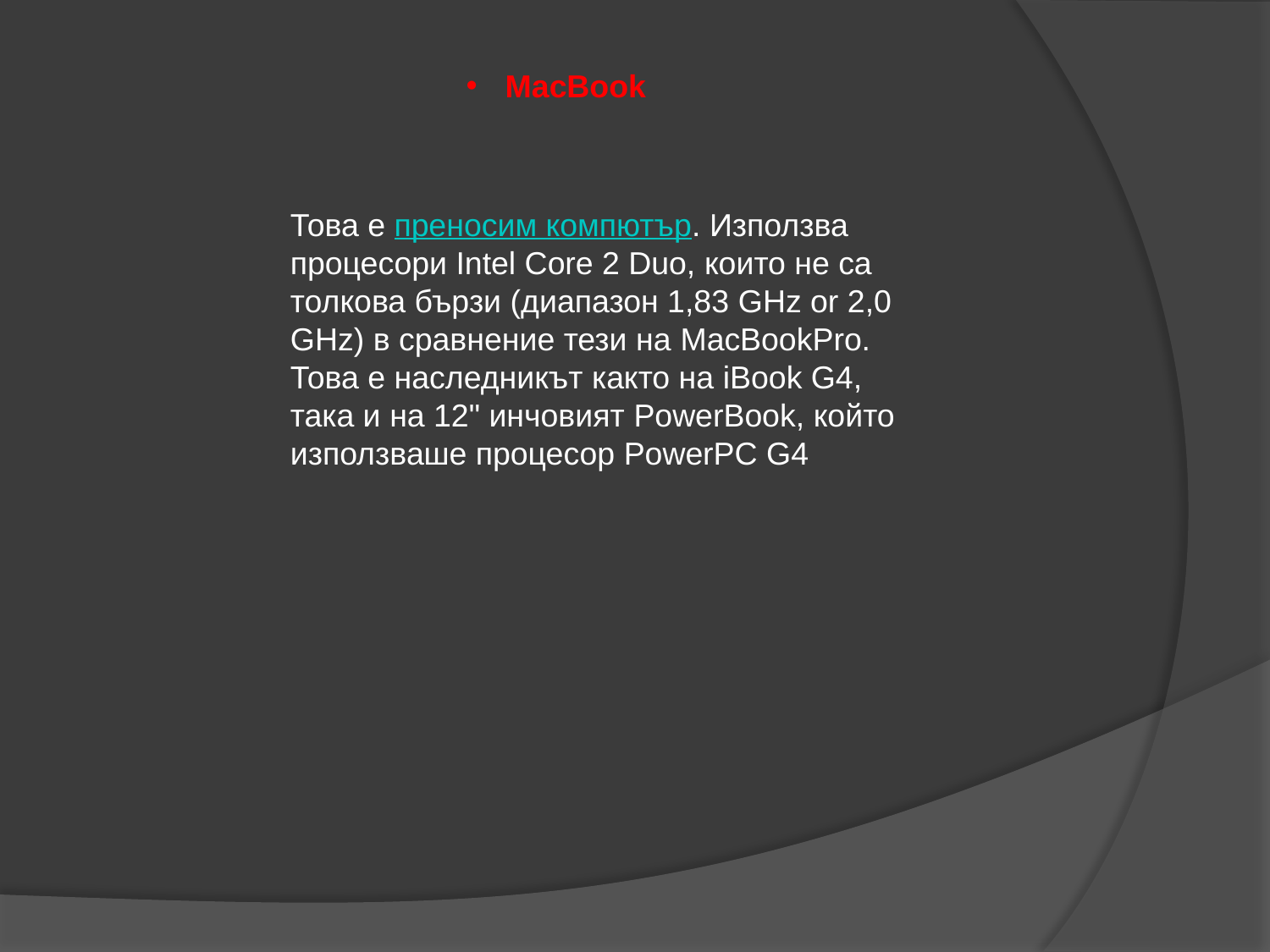

MacBook
Това е преносим компютър. Използва процесори Intel Core 2 Duo, които не са толкова бързи (диапазон 1,83 GHz or 2,0 GHz) в сравнение тези на MacBookPro. Това е наследникът както на iBook G4, така и на 12" инчовият PowerBook, който използваше процесор PowerPC G4